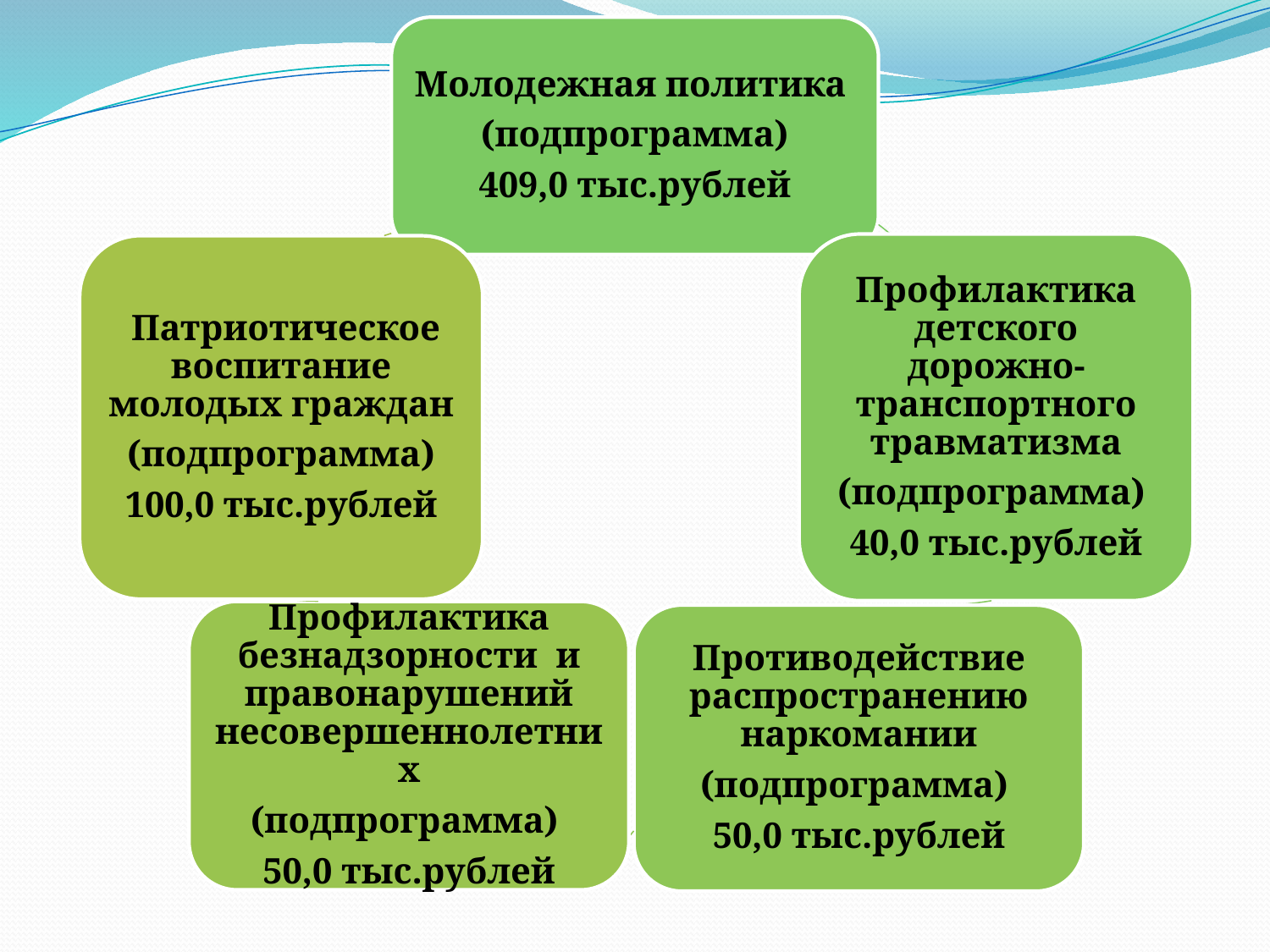

Молодежная политика
(подпрограмма)
409,0 тыс.рублей
Профилактика детского дорожно-транспортного травматизма
(подпрограмма)
40,0 тыс.рублей
Противодействие распространению наркомании
(подпрограмма)
50,0 тыс.рублей
Профилактика безнадзорности  и правонарушений несовершеннолетних
(подпрограмма)
50,0 тыс.рублей
 Патриотическое воспитание молодых граждан
(подпрограмма)
100,0 тыс.рублей